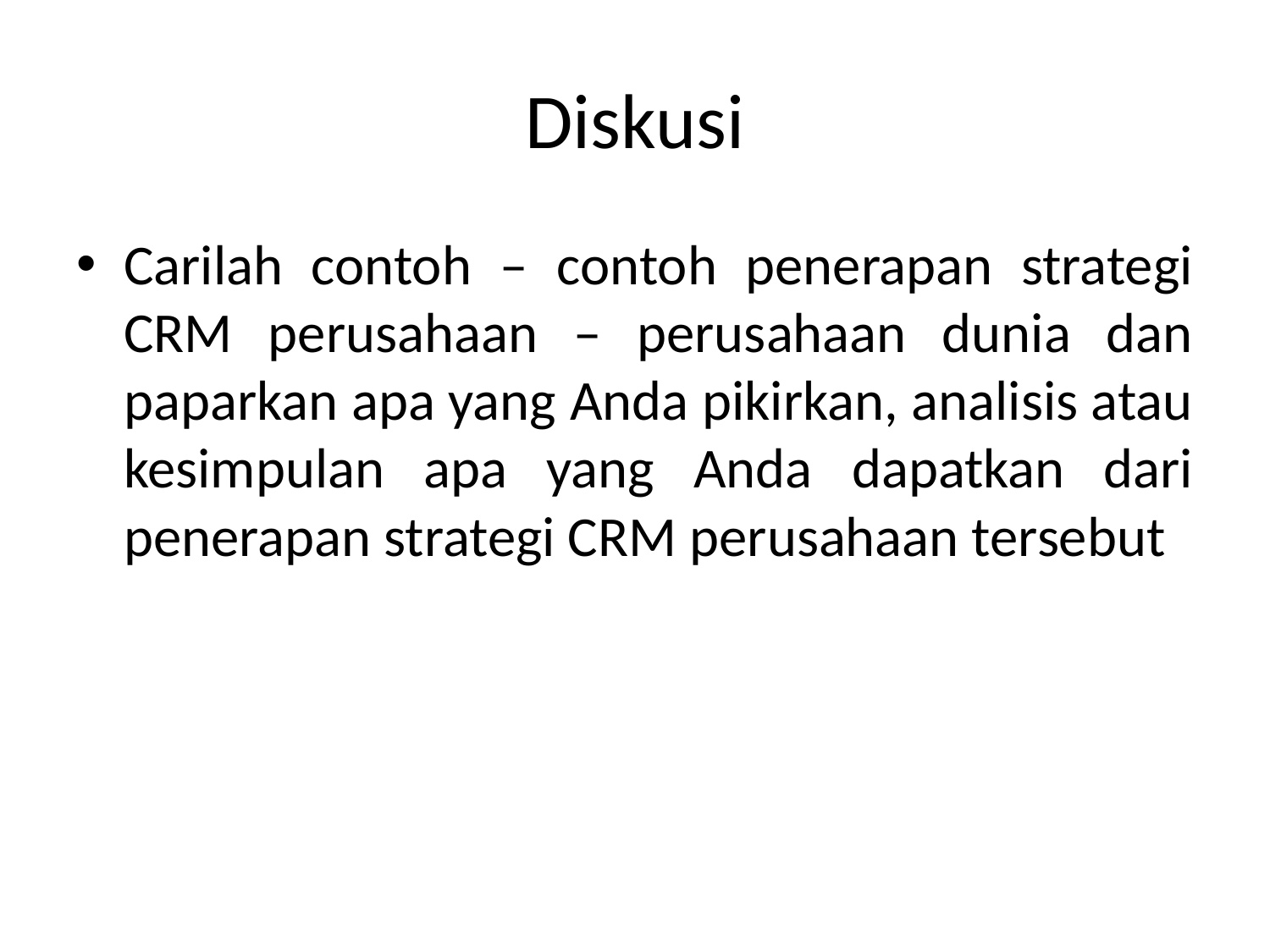

# Diskusi
Carilah contoh – contoh penerapan strategi CRM perusahaan – perusahaan dunia dan paparkan apa yang Anda pikirkan, analisis atau kesimpulan apa yang Anda dapatkan dari penerapan strategi CRM perusahaan tersebut